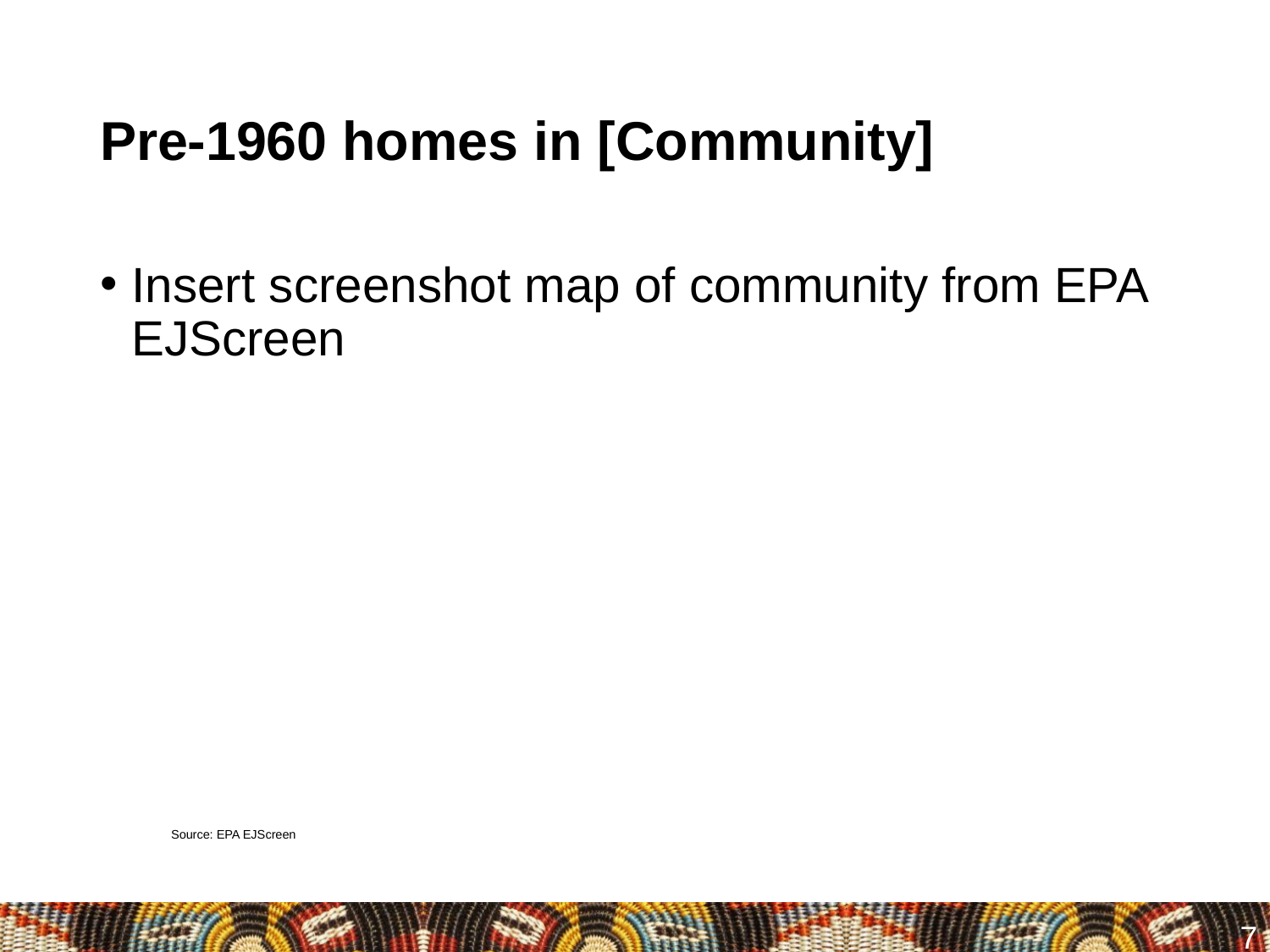

# Pre-1960 homes in [Community]
Insert screenshot map of community from EPA EJScreen
Source: EPA EJScreen
7